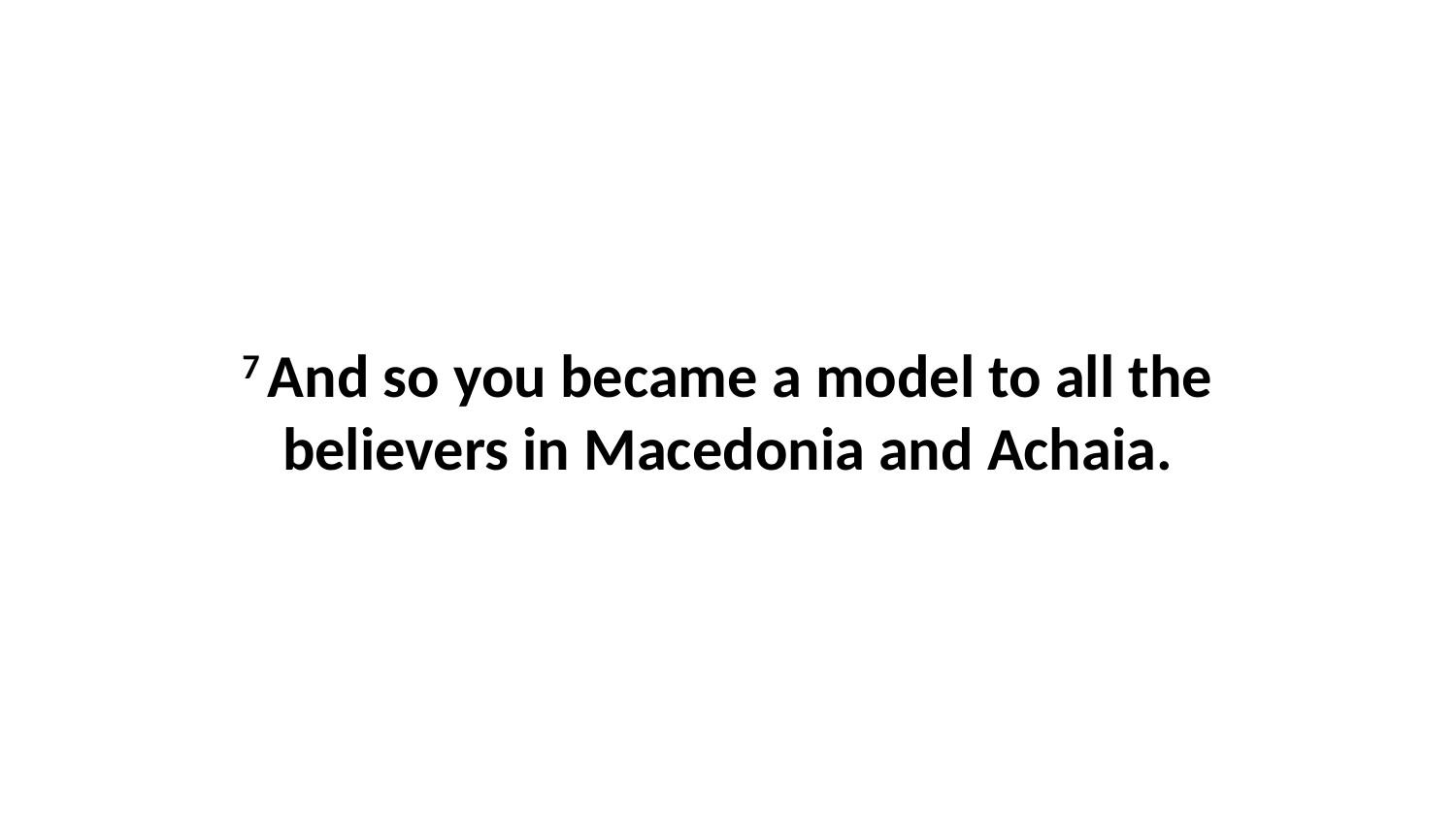

7 And so you became a model to all the believers in Macedonia and Achaia.